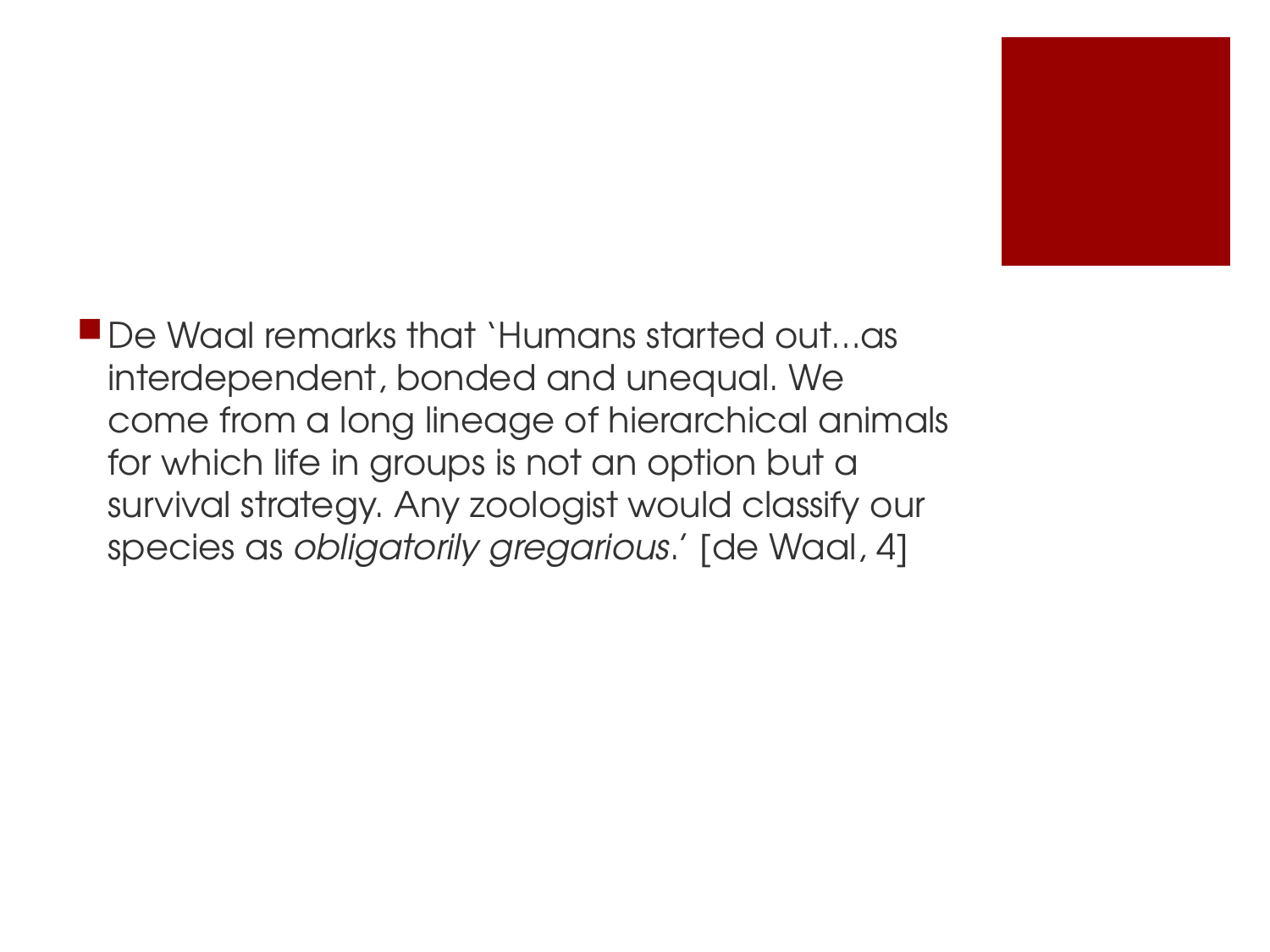

#
De Waal remarks that ‘Humans started out…as interdependent, bonded and unequal. We come from a long lineage of hierarchical animals for which life in groups is not an option but a survival strategy. Any zoologist would classify our species as obligatorily gregarious.’ [de Waal, 4]